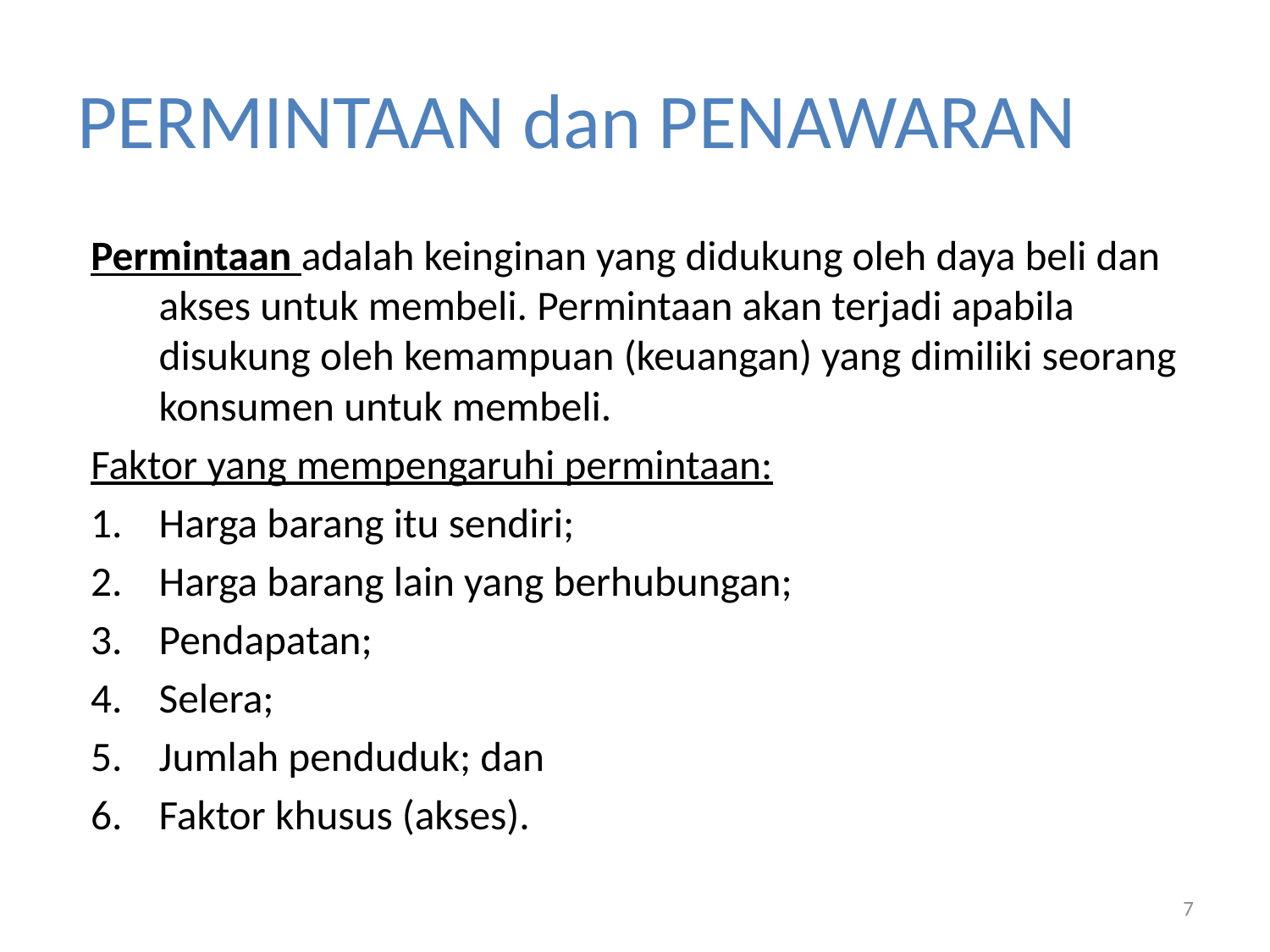

# PERMINTAAN dan PENAWARAN
Permintaan adalah keinginan yang didukung oleh daya beli dan akses untuk membeli. Permintaan akan terjadi apabila disukung oleh kemampuan (keuangan) yang dimiliki seorang konsumen untuk membeli.
Faktor yang mempengaruhi permintaan:
Harga barang itu sendiri;
Harga barang lain yang berhubungan;
Pendapatan;
Selera;
Jumlah penduduk; dan
Faktor khusus (akses).
7